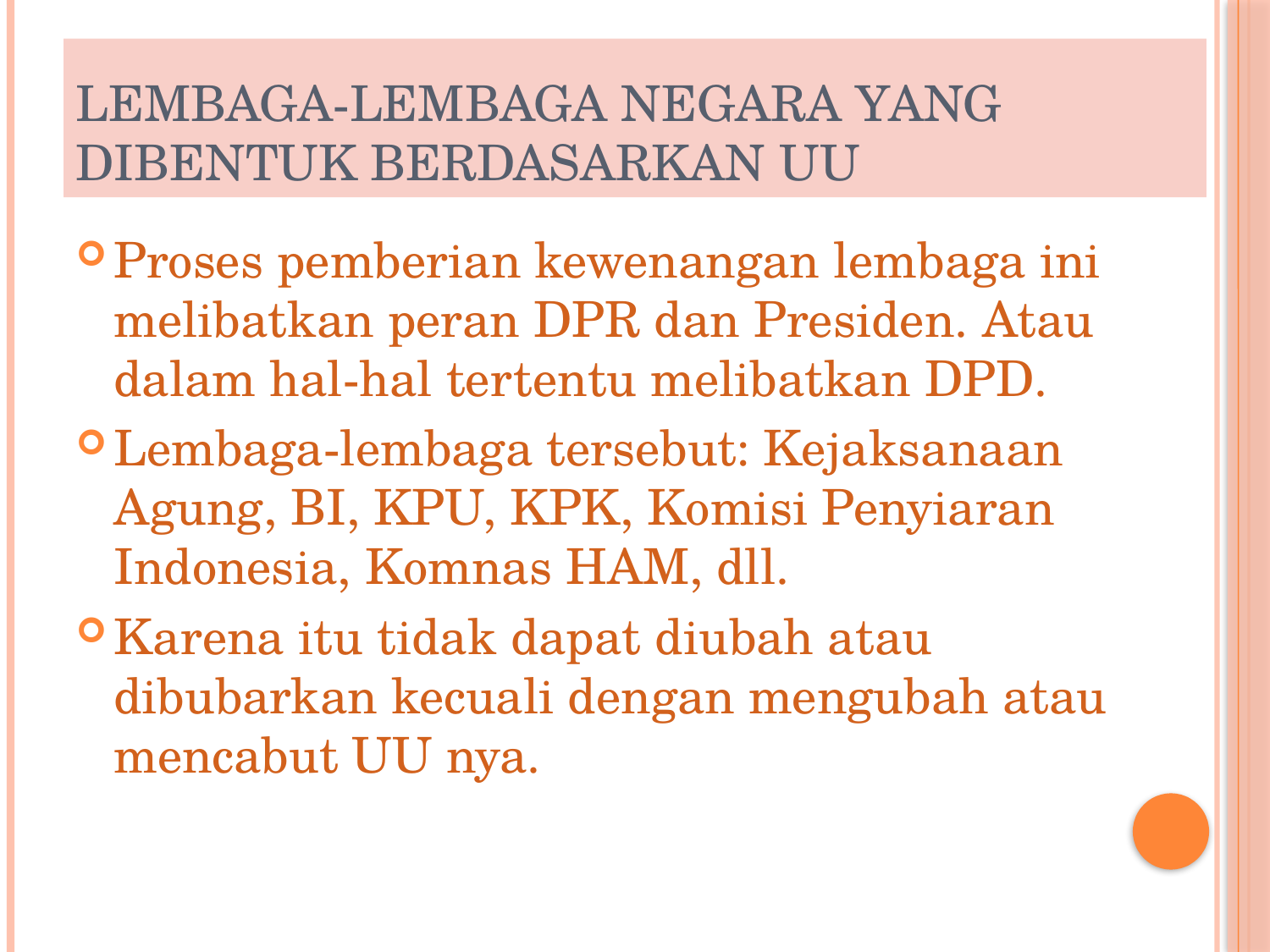

# LEMBAGA-LEMBAGA NEGARA YANG DIBENTUK BERDASARKAN UU
Proses pemberian kewenangan lembaga ini melibatkan peran DPR dan Presiden. Atau dalam hal-hal tertentu melibatkan DPD.
Lembaga-lembaga tersebut: Kejaksanaan Agung, BI, KPU, KPK, Komisi Penyiaran Indonesia, Komnas HAM, dll.
Karena itu tidak dapat diubah atau dibubarkan kecuali dengan mengubah atau mencabut UU nya.